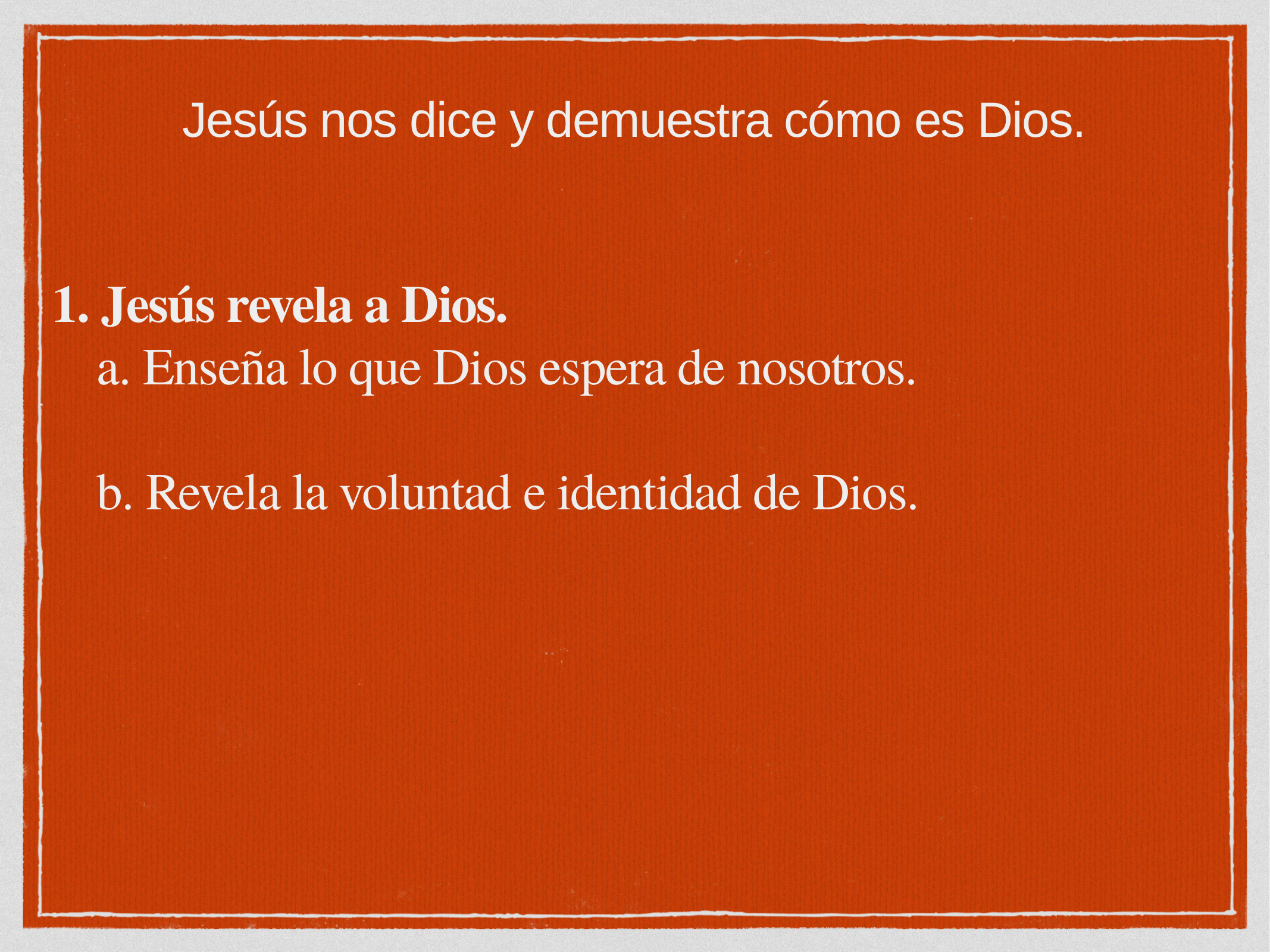

Jesús nos dice y demuestra cómo es Dios.
# 1. Jesús revela a Dios.
a. Enseña lo que Dios espera de nosotros.

b. Revela la voluntad e identidad de Dios.